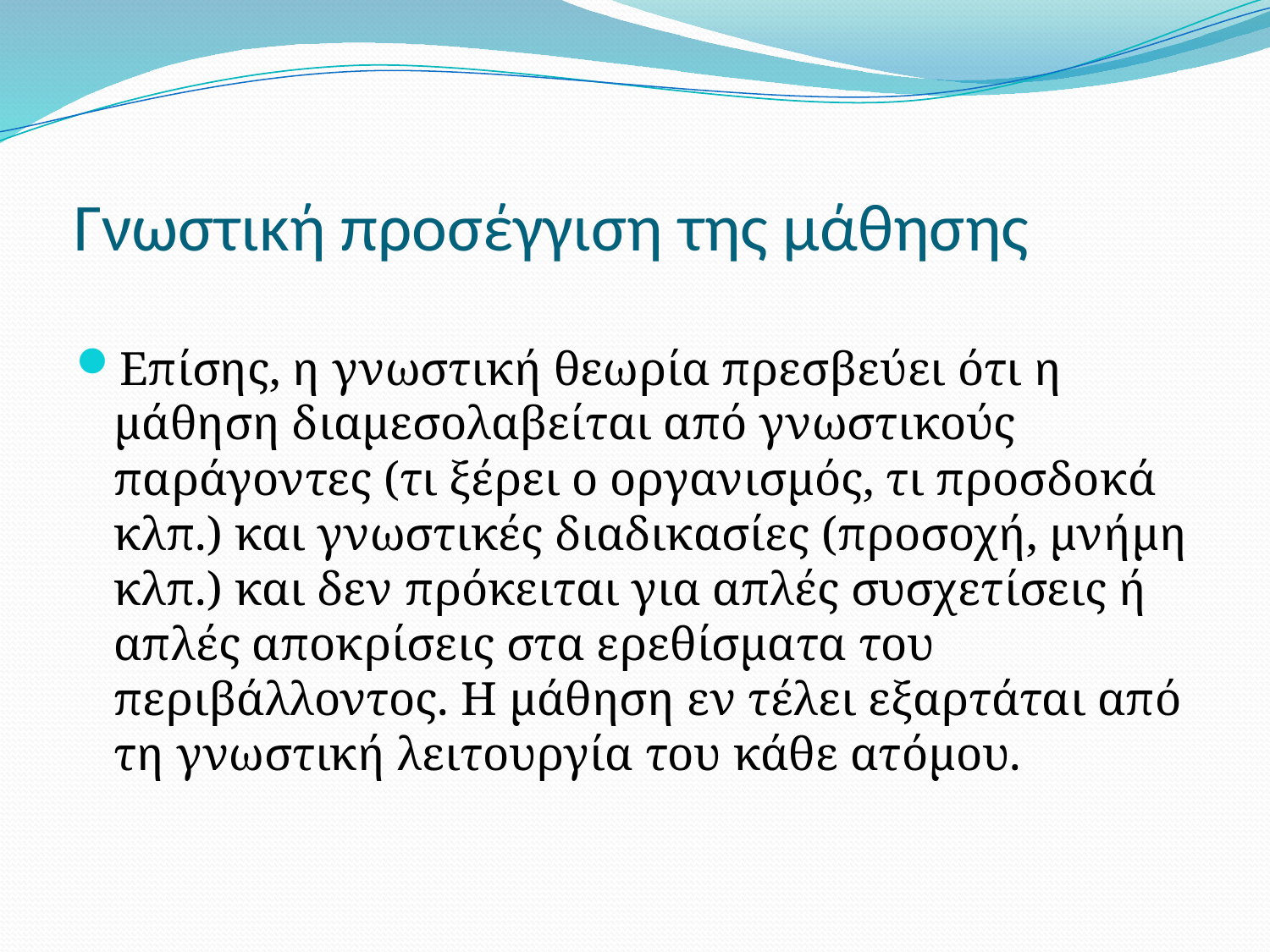

# Γνωστική προσέγγιση της μάθησης

Επίσης, η γνωστική θεωρία πρεσβεύει ότι η μάθηση διαμεσολαβείται από γνωστικούς παράγοντες (τι ξέρει ο οργανισμός, τι προσδοκά κλπ.) και γνωστικές διαδικασίες (προσοχή, μνήμη κλπ.) και δεν πρόκειται για απλές συσχετίσεις ή απλές αποκρίσεις στα ερεθίσματα του περιβάλλοντος. Η μάθηση εν τέλει εξαρτάται από τη γνωστική λειτουργία του κάθε ατόμου.